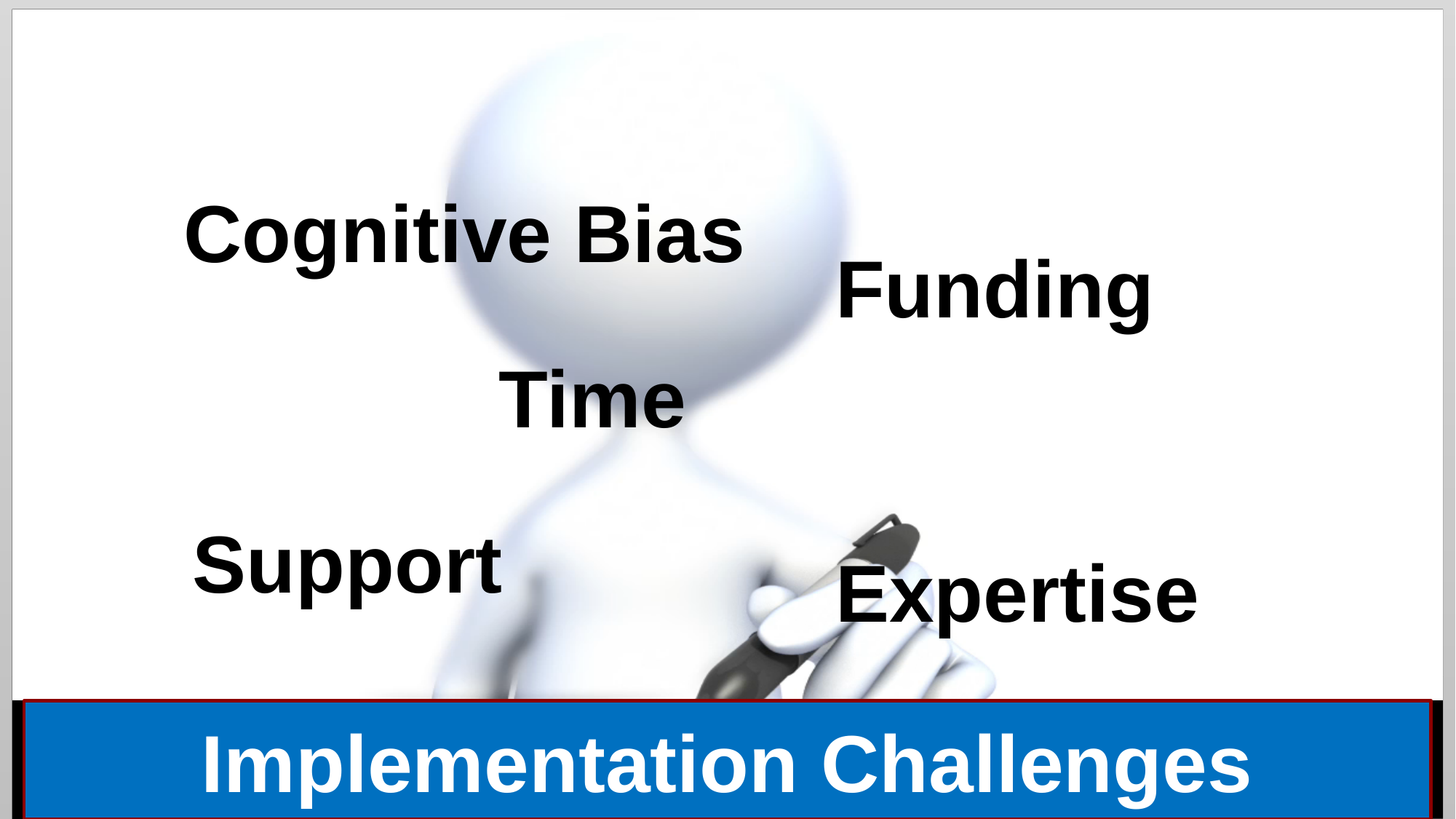

Cognitive Bias
Funding
Time
Support
Expertise
Implementation Challenges
# Implementation Challenges